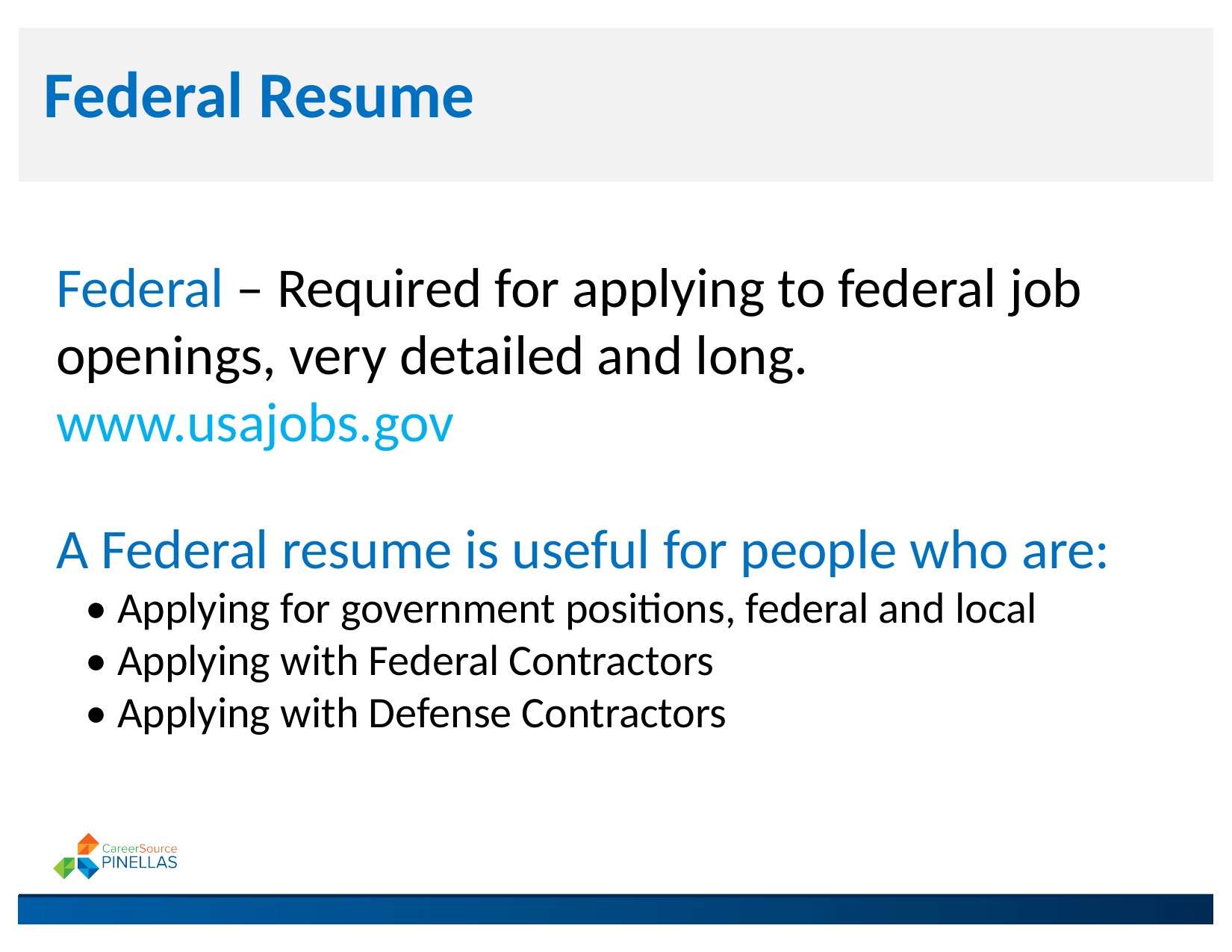

Federal Resume
Federal – Required for applying to federal job openings, very detailed and long.                www.usajobs.gov

A Federal resume is useful for people who are:
   • Applying for government positions, federal and local
   • Applying with Federal Contractors
   • Applying with Defense Contractors